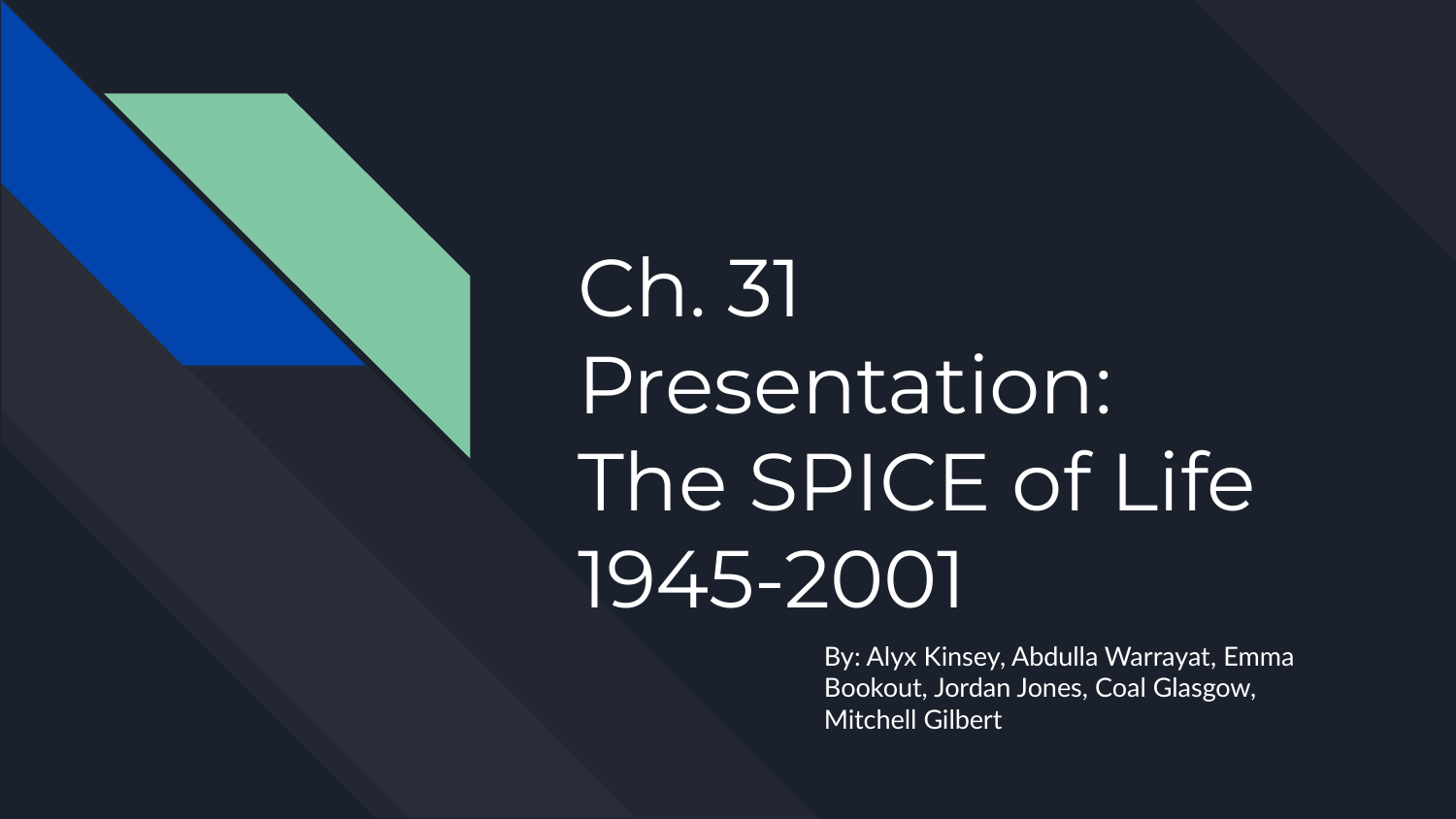

# Ch. 31 Presentation:
The SPICE of Life
1945-2001
By: Alyx Kinsey, Abdulla Warrayat, Emma Bookout, Jordan Jones, Coal Glasgow, Mitchell Gilbert